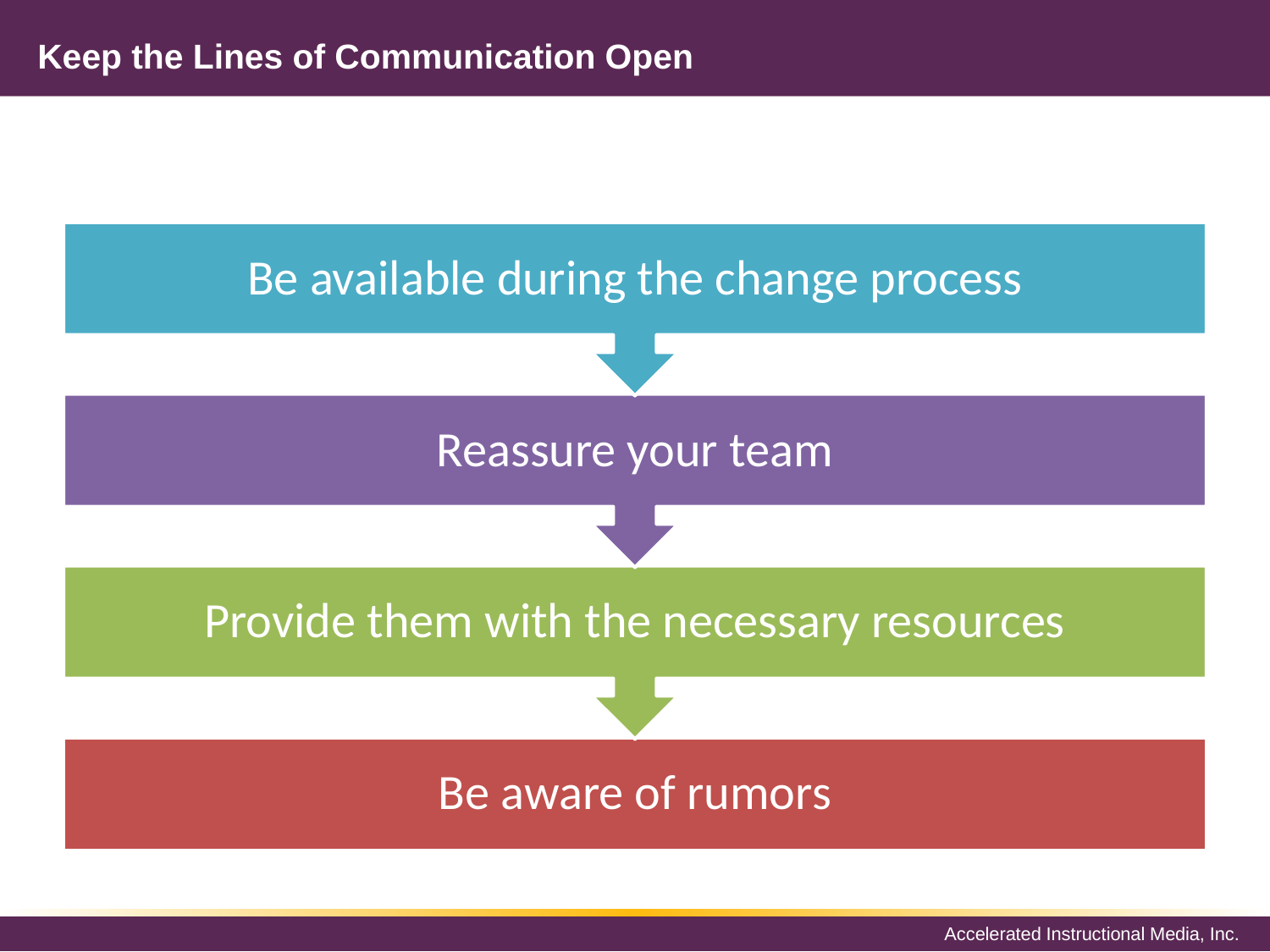

# Keep the Lines of Communication Open

Be available during the change process
Reassure your team
Provide them with the necessary resources
Be aware of rumors